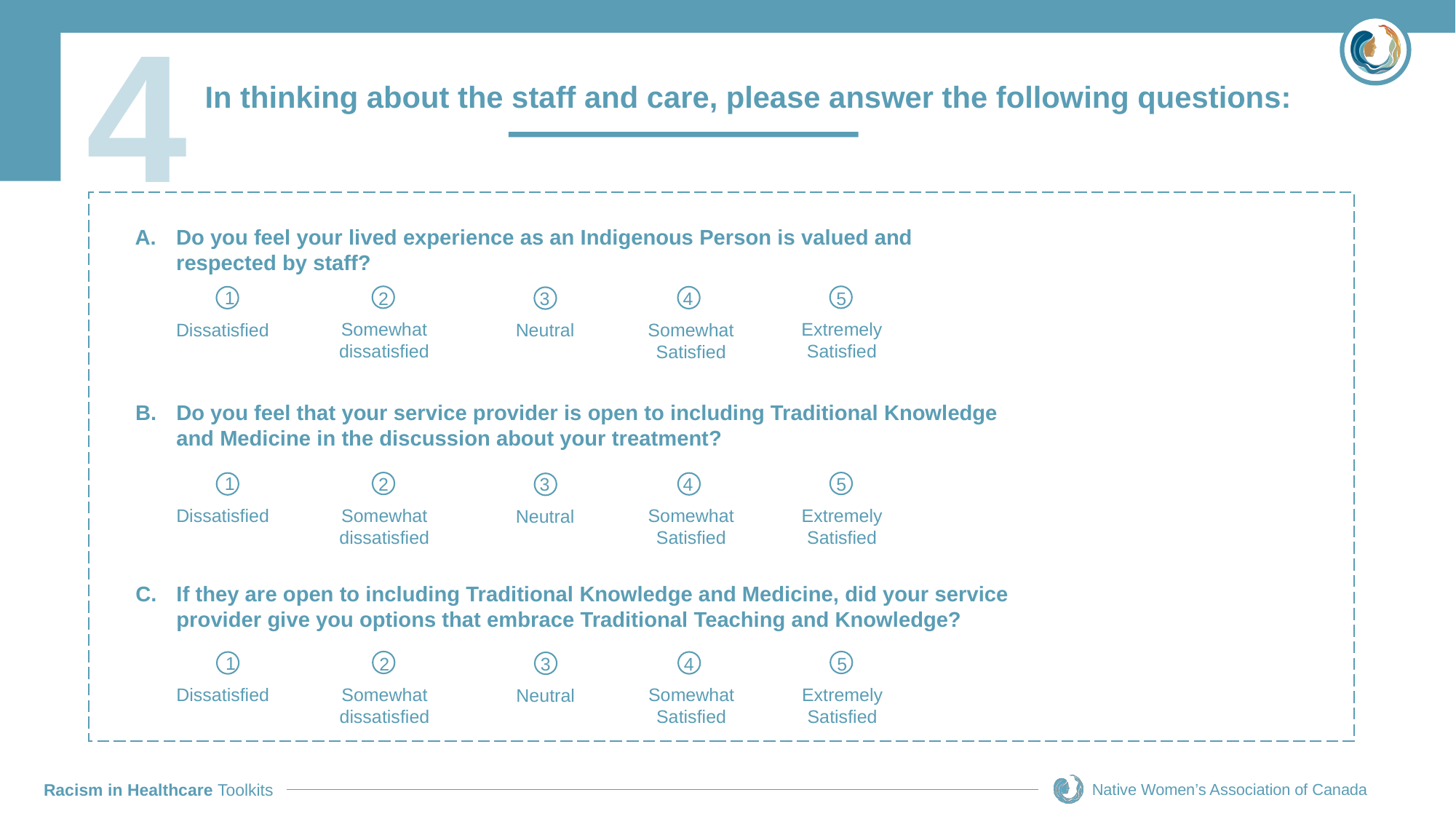

In thinking about the staff and care, please answer the following questions:
#
4

Do you feel your lived experience as an Indigenous Person is valued and respected by staff?
1
5
2
3
4

Extremely Satisfied

Somewhat dissatisfied

Somewhat Satisfied

Dissatisfied

Neutral
Do you feel that your service provider is open to including Traditional Knowledge          and Medicine in the discussion about your treatment?
1
5
2
3
4

Extremely Satisfied

Somewhat dissatisfied

Somewhat Satisfied

Dissatisfied

Neutral
If they are open to including Traditional Knowledge and Medicine, did your service provider give you options that embrace Traditional Teaching and Knowledge?
1
5
2
3
4

Extremely Satisfied

Somewhat dissatisfied

Somewhat Satisfied

Dissatisfied

Neutral